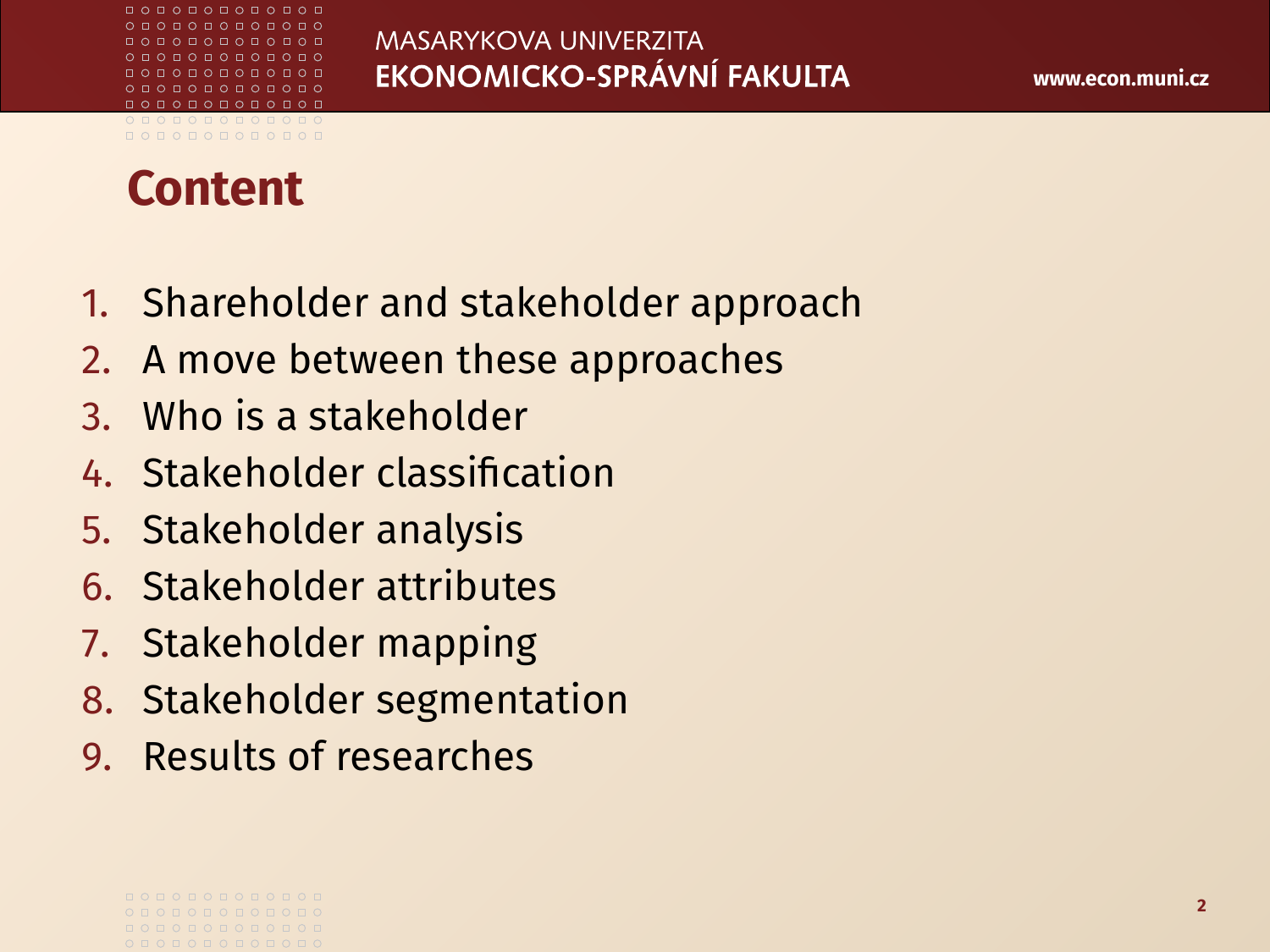

# Content
Shareholder and stakeholder approach
A move between these approaches
Who is a stakeholder
Stakeholder classification
Stakeholder analysis
Stakeholder attributes
Stakeholder mapping
Stakeholder segmentation
Results of researches
2